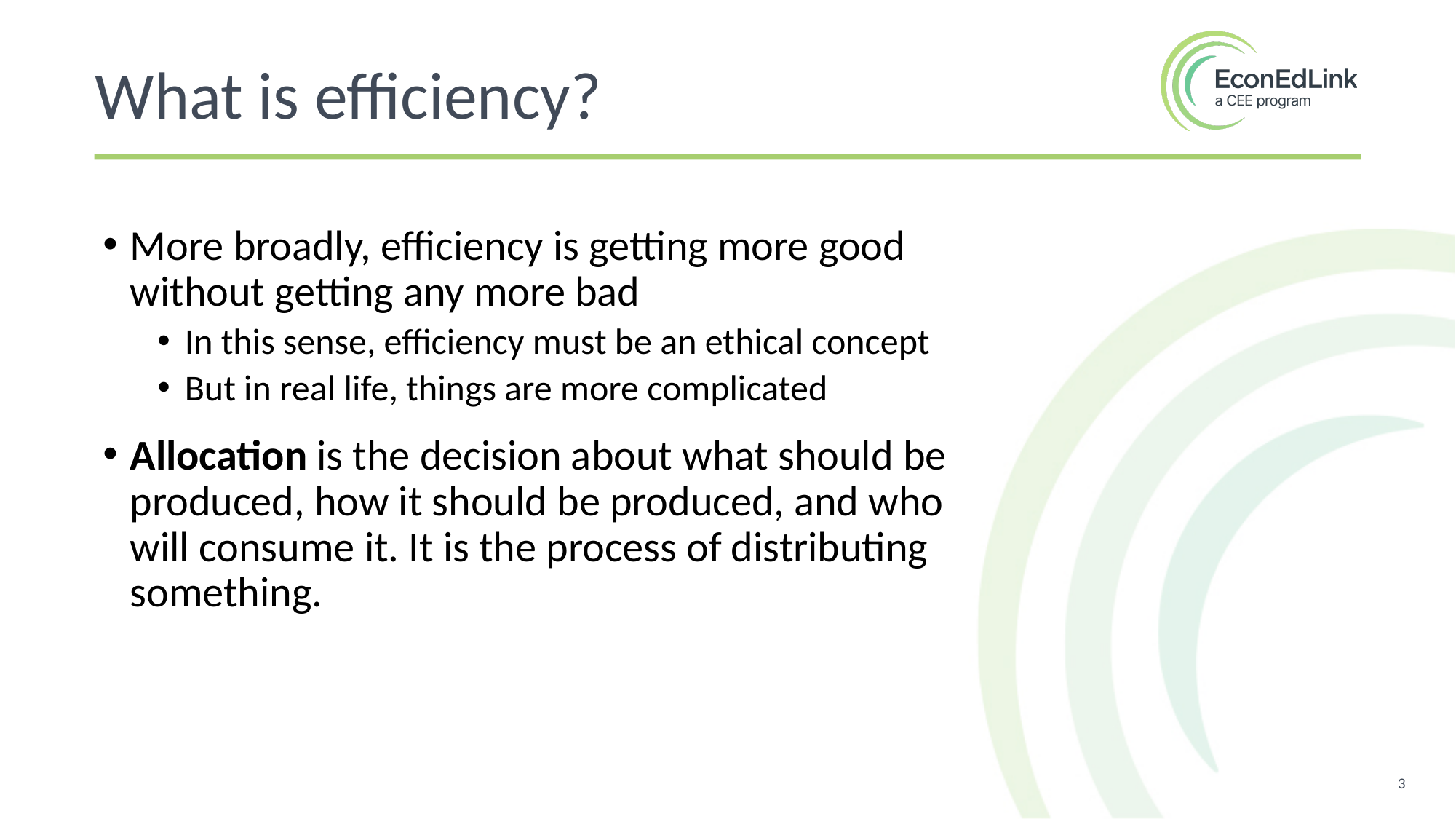

What is efficiency?
More broadly, efficiency is getting more good without getting any more bad
In this sense, efficiency must be an ethical concept
But in real life, things are more complicated
Allocation is the decision about what should be produced, how it should be produced, and who will consume it. It is the process of distributing something.

3